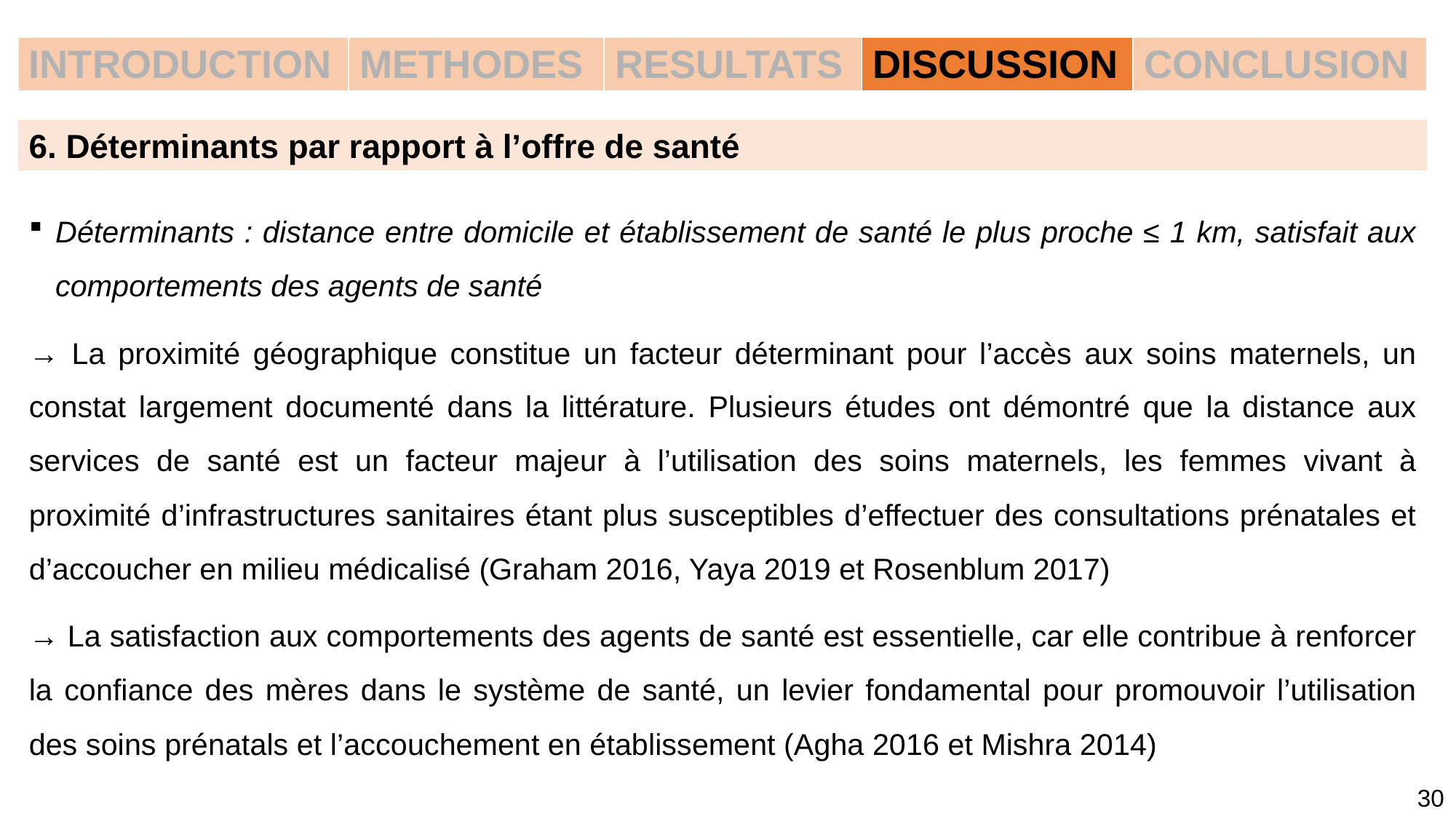

| INTRODUCTION | METHODES | RESULTATS | DISCUSSION | CONCLUSION |
| --- | --- | --- | --- | --- |
6. Déterminants par rapport à l’offre de santé
Déterminants : distance entre domicile et établissement de santé le plus proche ≤ 1 km, satisfait aux comportements des agents de santé
→ La proximité géographique constitue un facteur déterminant pour l’accès aux soins maternels, un constat largement documenté dans la littérature. Plusieurs études ont démontré que la distance aux services de santé est un facteur majeur à l’utilisation des soins maternels, les femmes vivant à proximité d’infrastructures sanitaires étant plus susceptibles d’effectuer des consultations prénatales et d’accoucher en milieu médicalisé (Graham 2016, Yaya 2019 et Rosenblum 2017)
→ La satisfaction aux comportements des agents de santé est essentielle, car elle contribue à renforcer la confiance des mères dans le système de santé, un levier fondamental pour promouvoir l’utilisation des soins prénatals et l’accouchement en établissement (Agha 2016 et Mishra 2014)
30